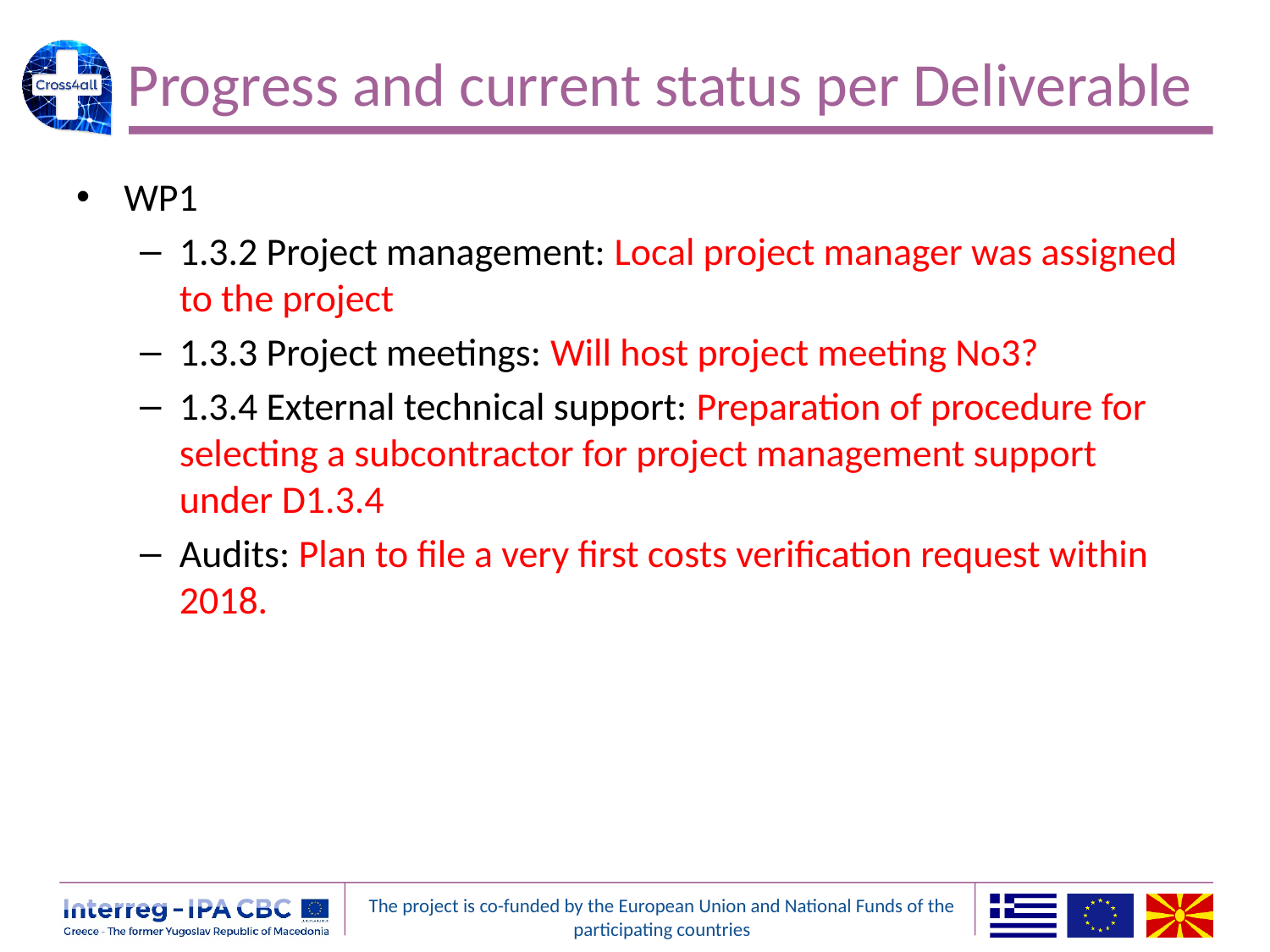

# Progress and current status per Deliverable
WP1
1.3.2 Project management: Local project manager was assigned to the project
1.3.3 Project meetings: Will host project meeting No3?
1.3.4 External technical support: Preparation of procedure for selecting a subcontractor for project management support under D1.3.4
Audits: Plan to file a very first costs verification request within 2018.